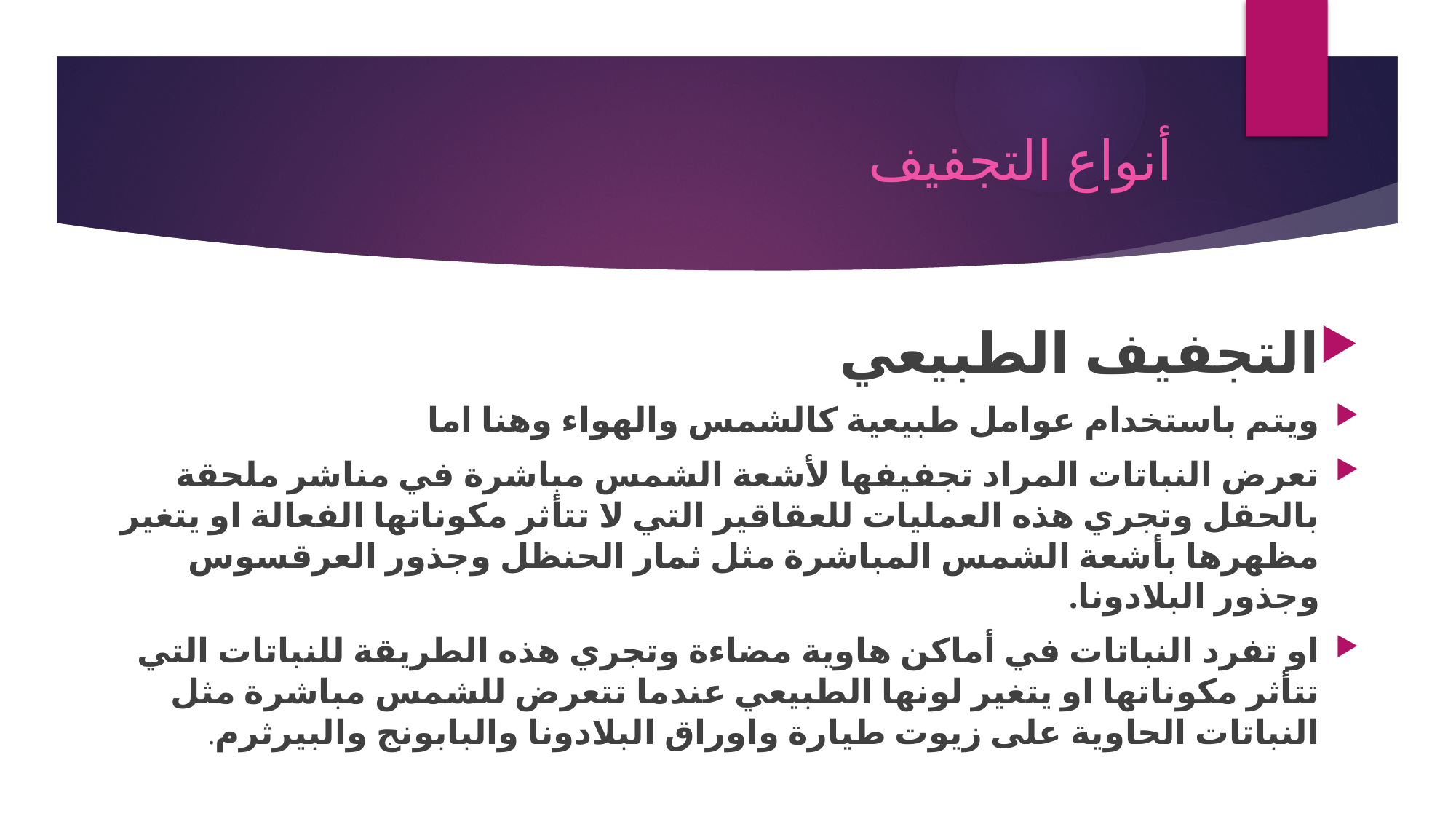

# أنواع التجفيف
التجفيف الطبيعي
ويتم باستخدام عوامل طبيعية كالشمس والهواء وهنا اما
تعرض النباتات المراد تجفيفها لأشعة الشمس مباشرة في مناشر ملحقة بالحقل وتجري هذه العمليات للعقاقير التي لا تتأثر مكوناتها الفعالة او يتغير مظهرها بأشعة الشمس المباشرة مثل ثمار الحنظل وجذور العرقسوس وجذور البلادونا.
او تفرد النباتات في أماكن هاوية مضاءة وتجري هذه الطريقة للنباتات التي تتأثر مكوناتها او يتغير لونها الطبيعي عندما تتعرض للشمس مباشرة مثل النباتات الحاوية على زيوت طيارة واوراق البلادونا والبابونج والبيرثرم.